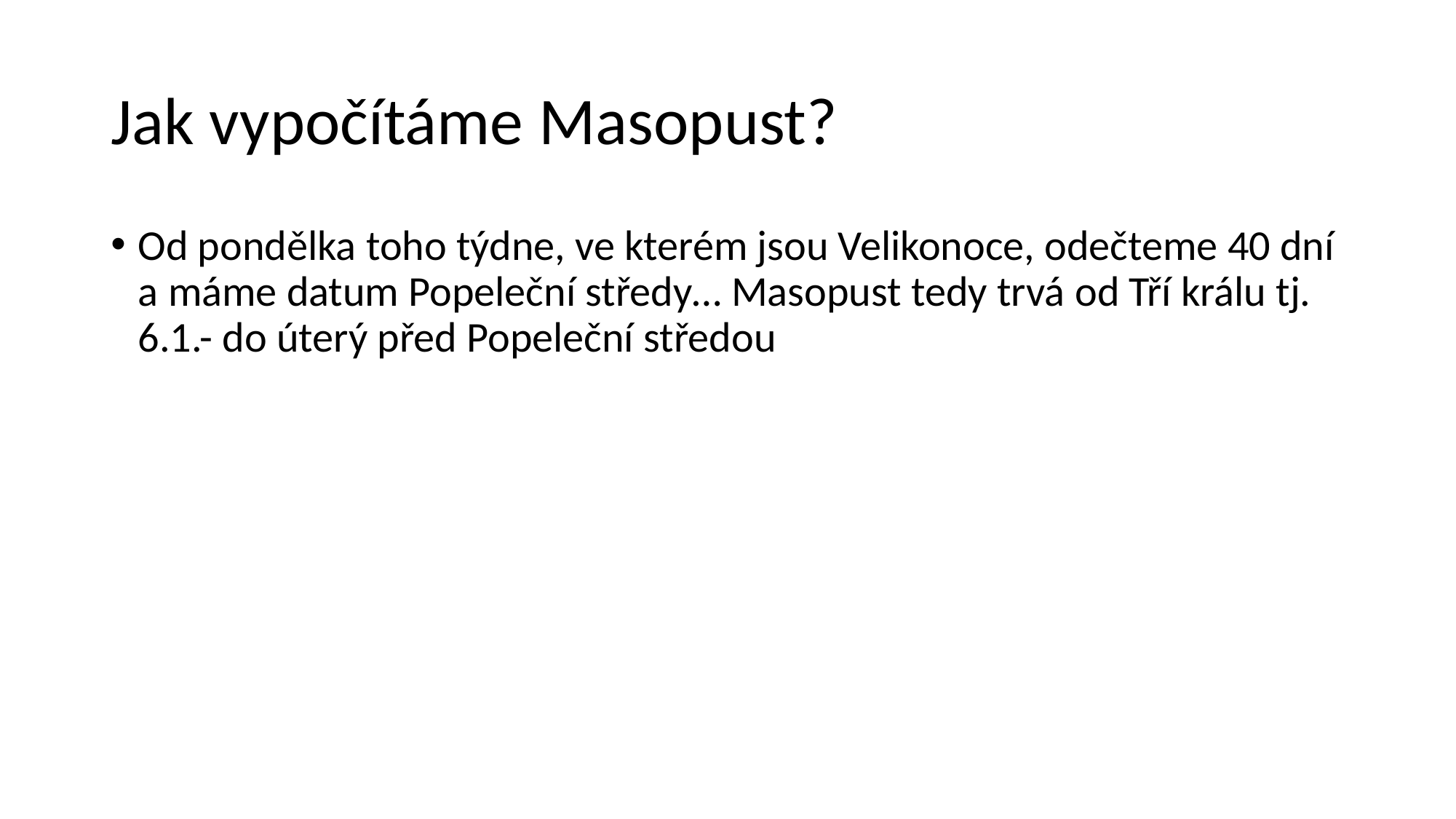

# Jak vypočítáme Masopust?
Od pondělka toho týdne, ve kterém jsou Velikonoce, odečteme 40 dní a máme datum Popeleční středy… Masopust tedy trvá od Tří králu tj. 6.1.- do úterý před Popeleční středou